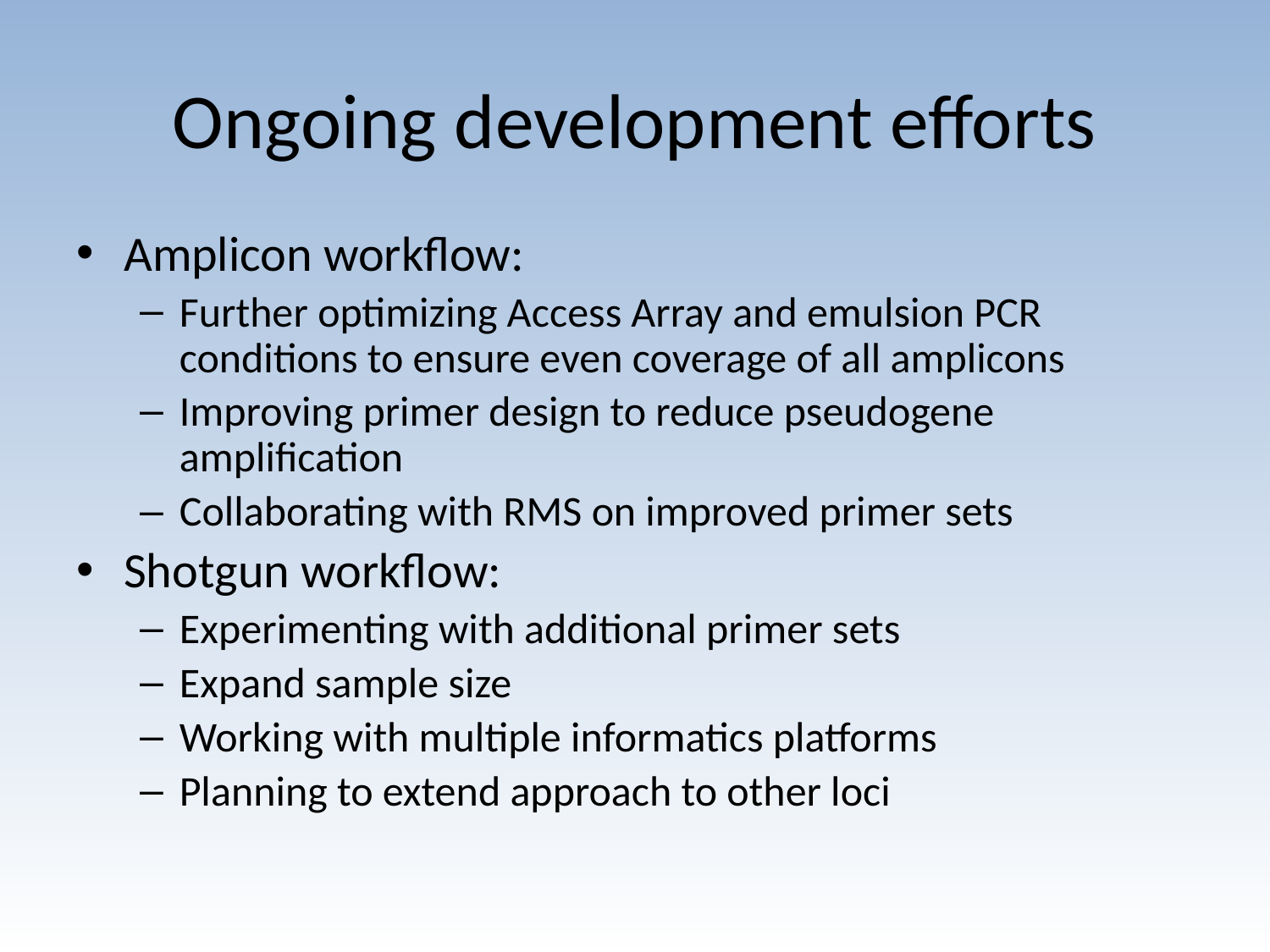

# Ongoing development efforts
Amplicon workflow:
Further optimizing Access Array and emulsion PCR conditions to ensure even coverage of all amplicons
Improving primer design to reduce pseudogene amplification
Collaborating with RMS on improved primer sets
Shotgun workflow:
Experimenting with additional primer sets
Expand sample size
Working with multiple informatics platforms
Planning to extend approach to other loci